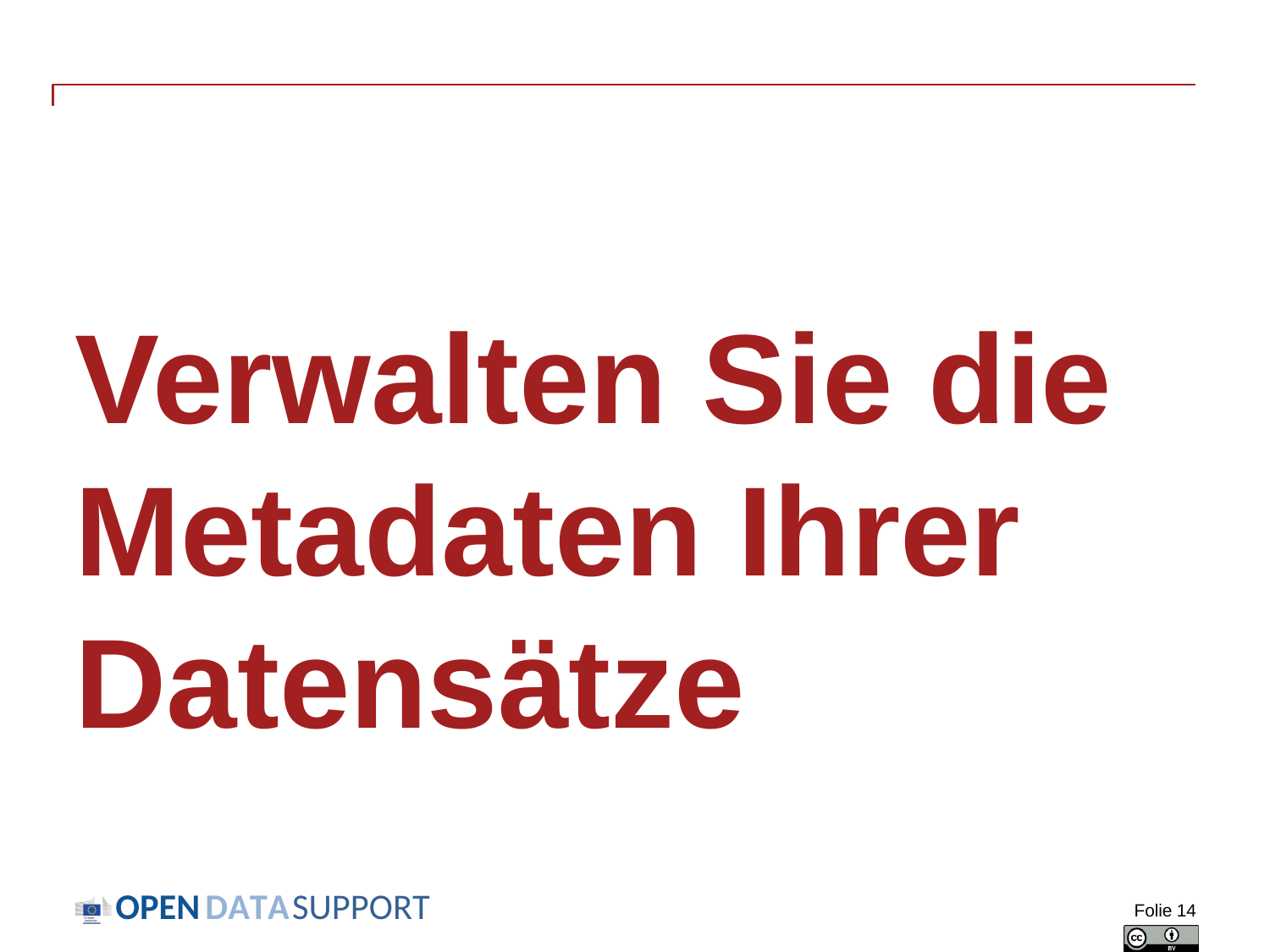

# Verwalten Sie die Metadaten Ihrer Datensätze
Folie 14